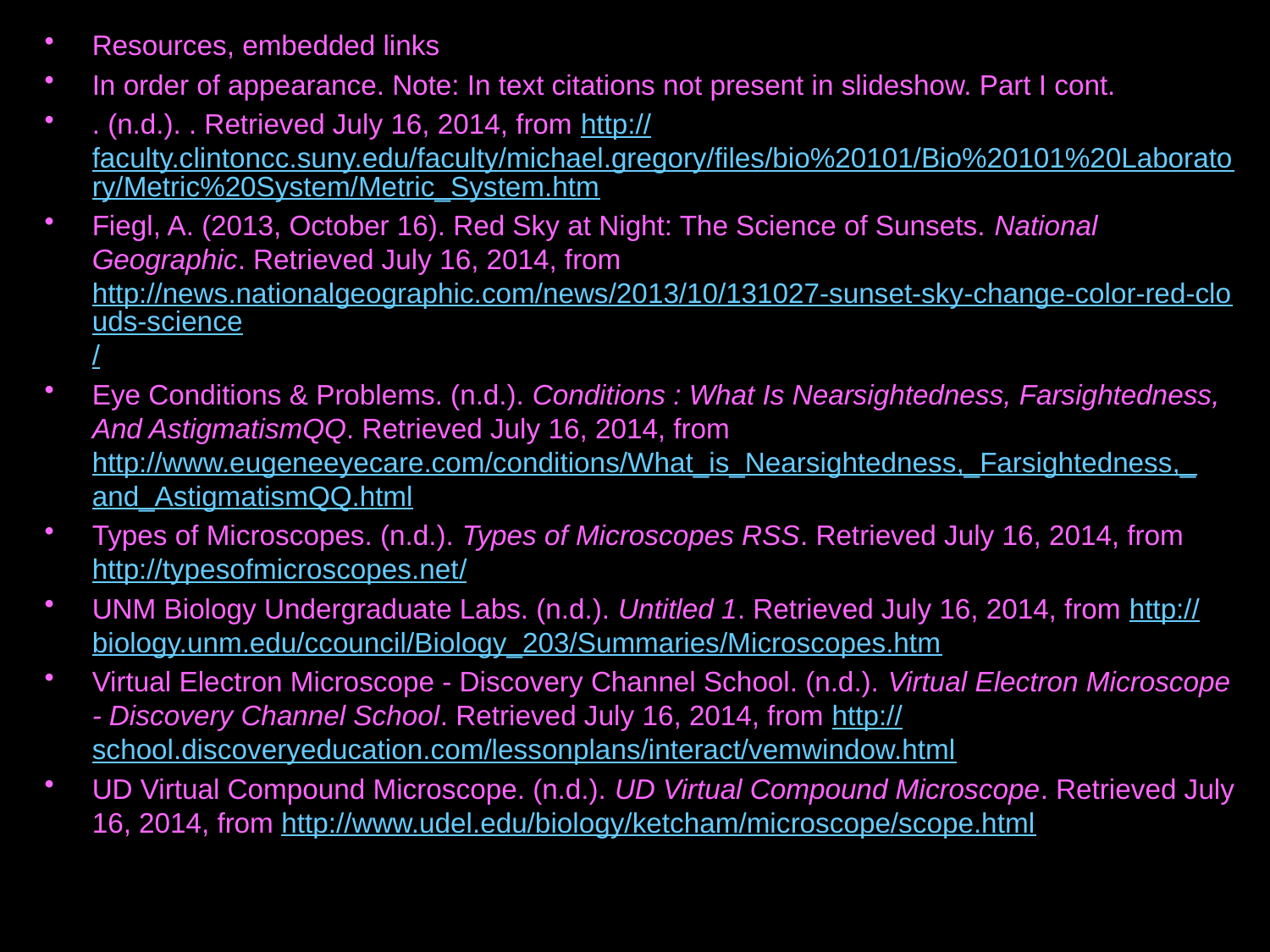

Resources, embedded links
In order of appearance. Note: In text citations not present in slideshow. Part I cont.
. (n.d.). . Retrieved July 16, 2014, from http://faculty.clintoncc.suny.edu/faculty/michael.gregory/files/bio%20101/Bio%20101%20Laboratory/Metric%20System/Metric_System.htm
Fiegl, A. (2013, October 16). Red Sky at Night: The Science of Sunsets. National Geographic. Retrieved July 16, 2014, from http://news.nationalgeographic.com/news/2013/10/131027-sunset-sky-change-color-red-clouds-science/
Eye Conditions & Problems. (n.d.). Conditions : What Is Nearsightedness, Farsightedness, And AstigmatismQQ. Retrieved July 16, 2014, from http://www.eugeneeyecare.com/conditions/What_is_Nearsightedness,_Farsightedness,_and_AstigmatismQQ.html
Types of Microscopes. (n.d.). Types of Microscopes RSS. Retrieved July 16, 2014, from http://typesofmicroscopes.net/
UNM Biology Undergraduate Labs. (n.d.). Untitled 1. Retrieved July 16, 2014, from http://biology.unm.edu/ccouncil/Biology_203/Summaries/Microscopes.htm
Virtual Electron Microscope - Discovery Channel School. (n.d.). Virtual Electron Microscope - Discovery Channel School. Retrieved July 16, 2014, from http://school.discoveryeducation.com/lessonplans/interact/vemwindow.html
UD Virtual Compound Microscope. (n.d.). UD Virtual Compound Microscope. Retrieved July 16, 2014, from http://www.udel.edu/biology/ketcham/microscope/scope.html